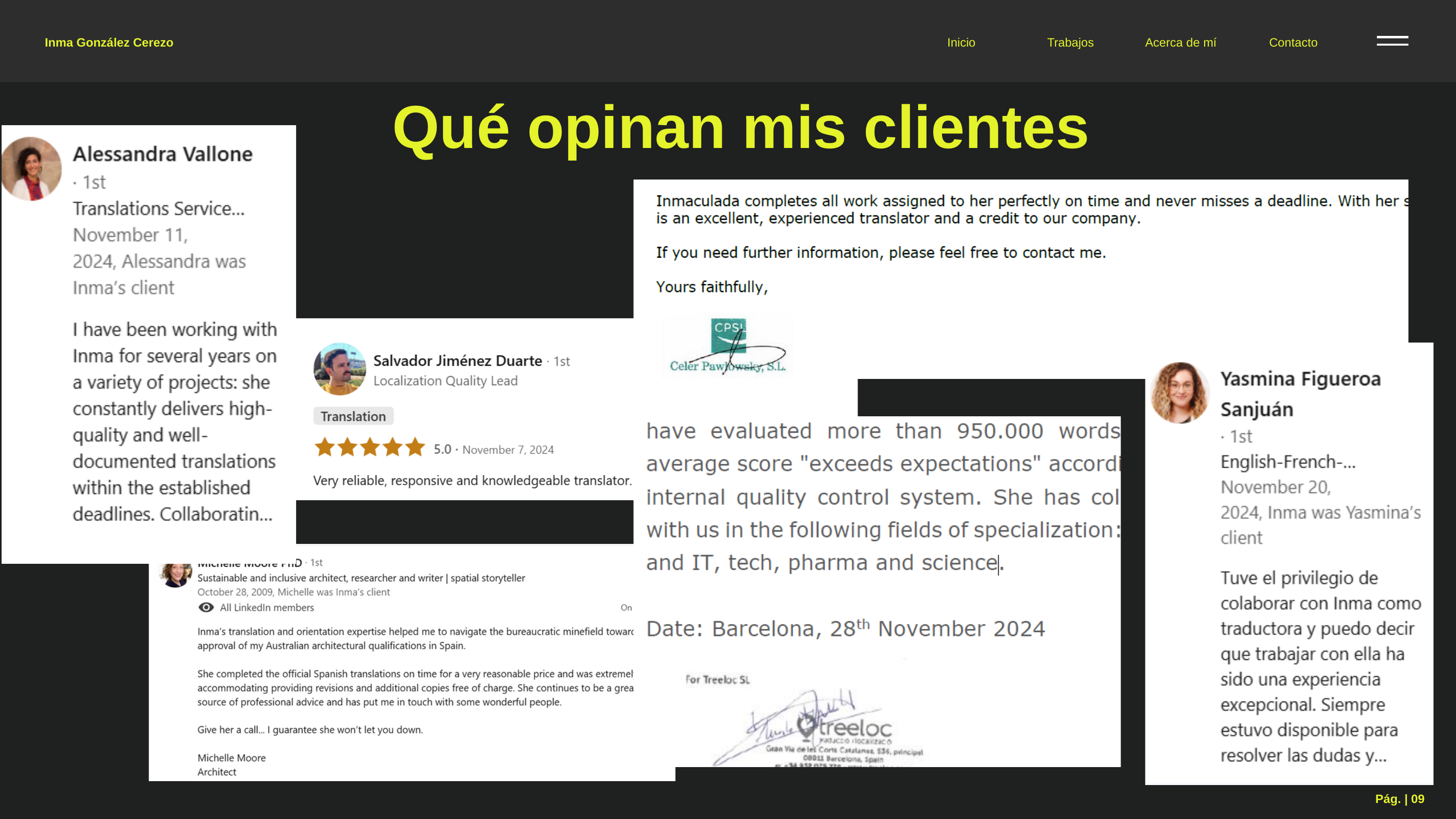

Inma González Cerezo
Inicio
Trabajos
Acerca de mí
Contacto

Qué opinan mis clientes

Pág. | 09